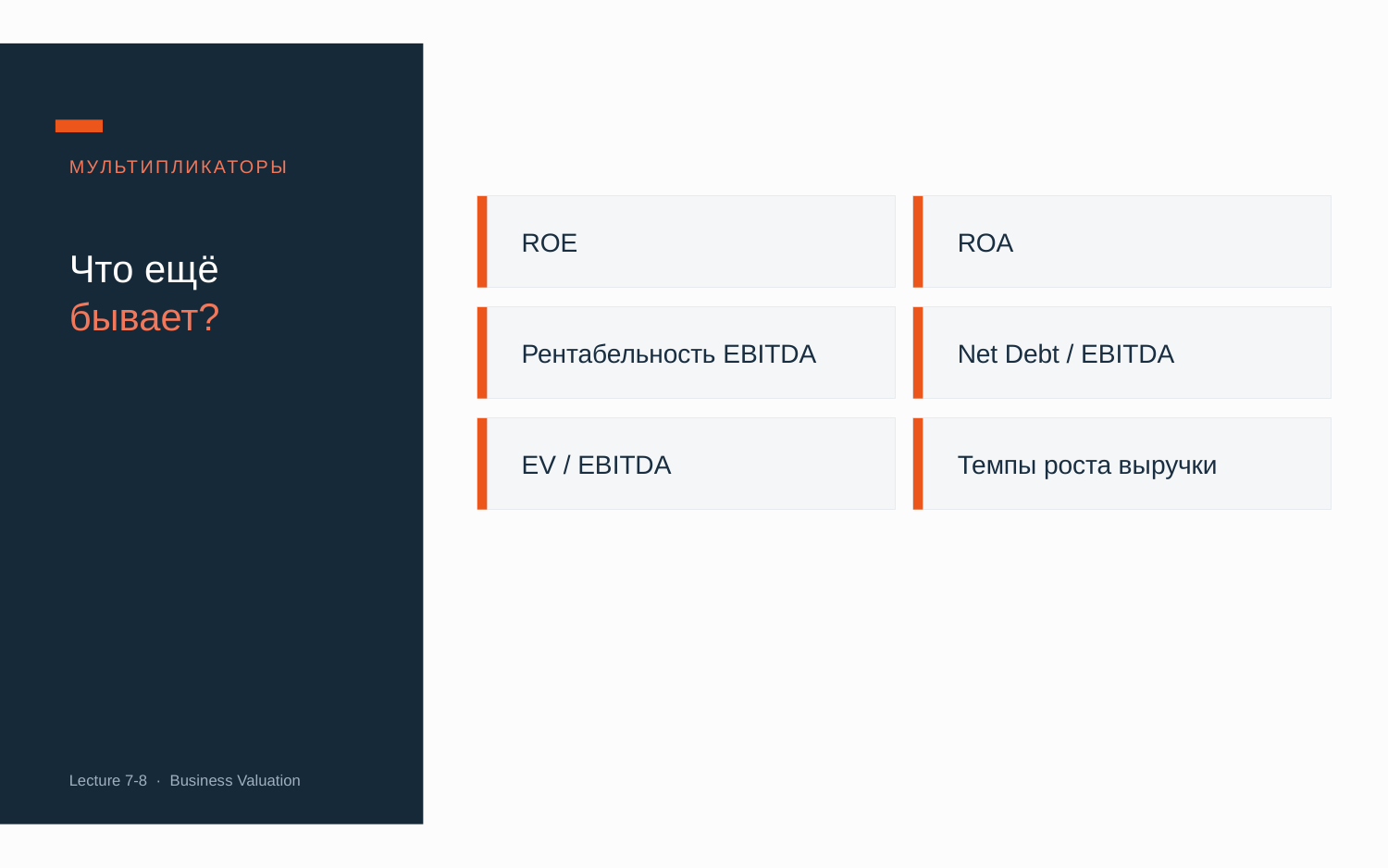

МУЛЬТИПЛИКАТОРЫ

ROE

ROA
Что ещё
бывает?

Рентабельность EBITDA

Net Debt / EBITDA

EV / EBITDA

Темпы роста выручки
Lecture 7-8  ·  Business Valuation